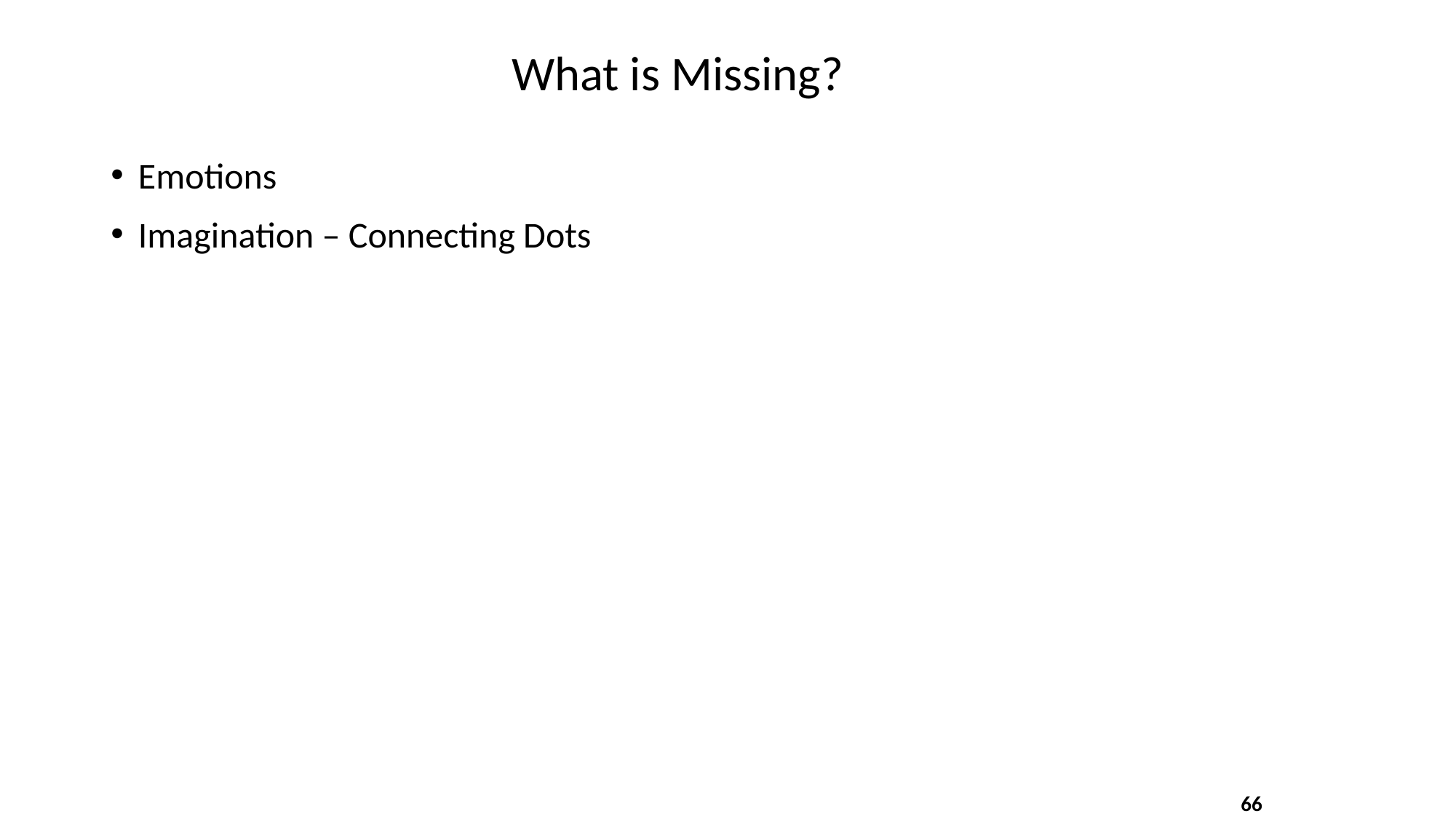

# What is Missing?
Emotions
Imagination – Connecting Dots
66